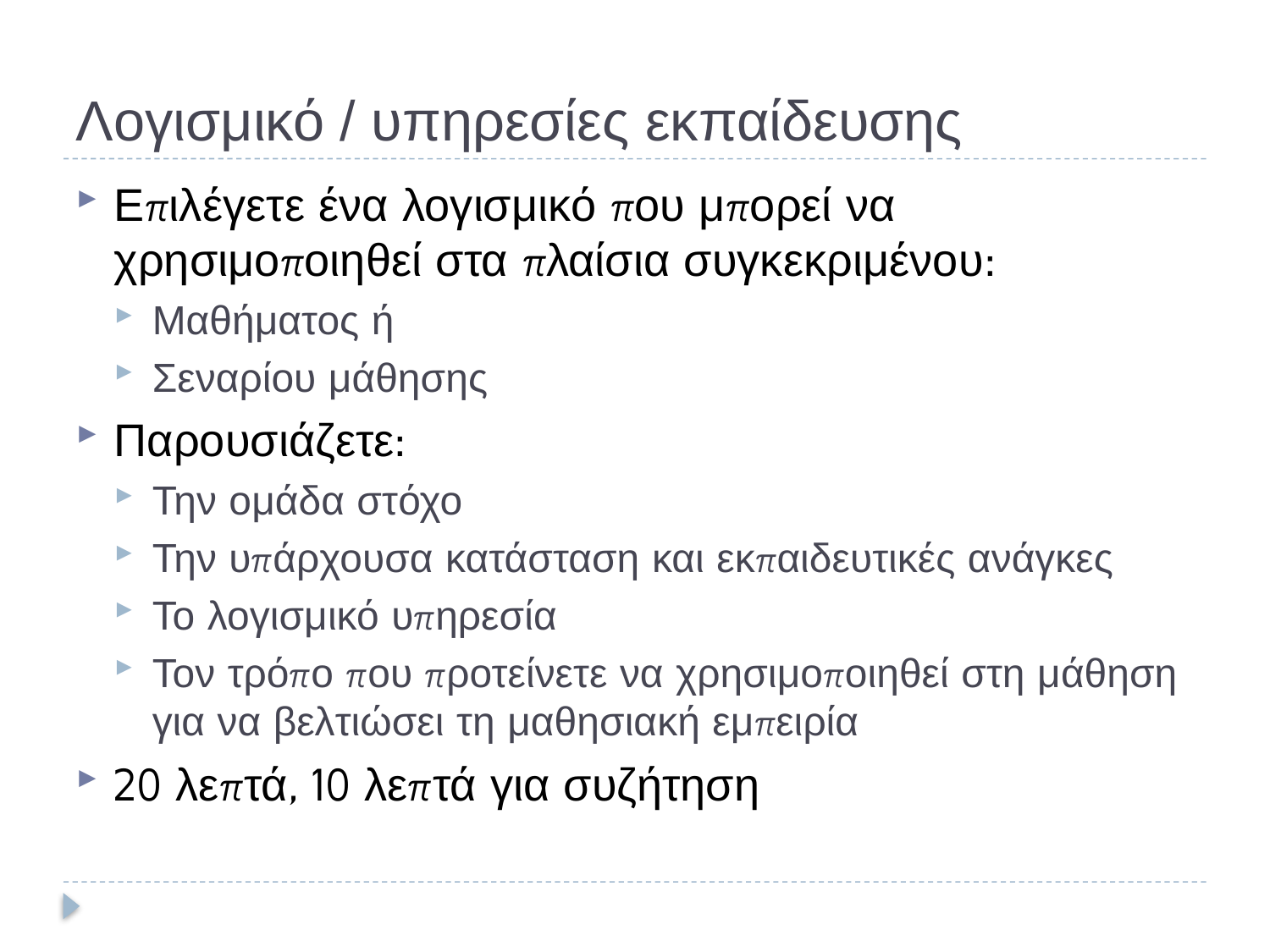

# Λογισμικό / υπηρεσίες εκπαίδευσης
Επιλέγετε ένα λογισμικό που μπορεί να χρησιμοποιηθεί στα πλαίσια συγκεκριμένου:
Μαθήματος ή
Σεναρίου μάθησης
Παρουσιάζετε:
Την ομάδα στόχο
Την υπάρχουσα κατάσταση και εκπαιδευτικές ανάγκες
Το λογισμικό υπηρεσία
Τον τρόπο που προτείνετε να χρησιμοποιηθεί στη μάθηση για να βελτιώσει τη μαθησιακή εμπειρία
20 λεπτά, 10 λεπτά για συζήτηση